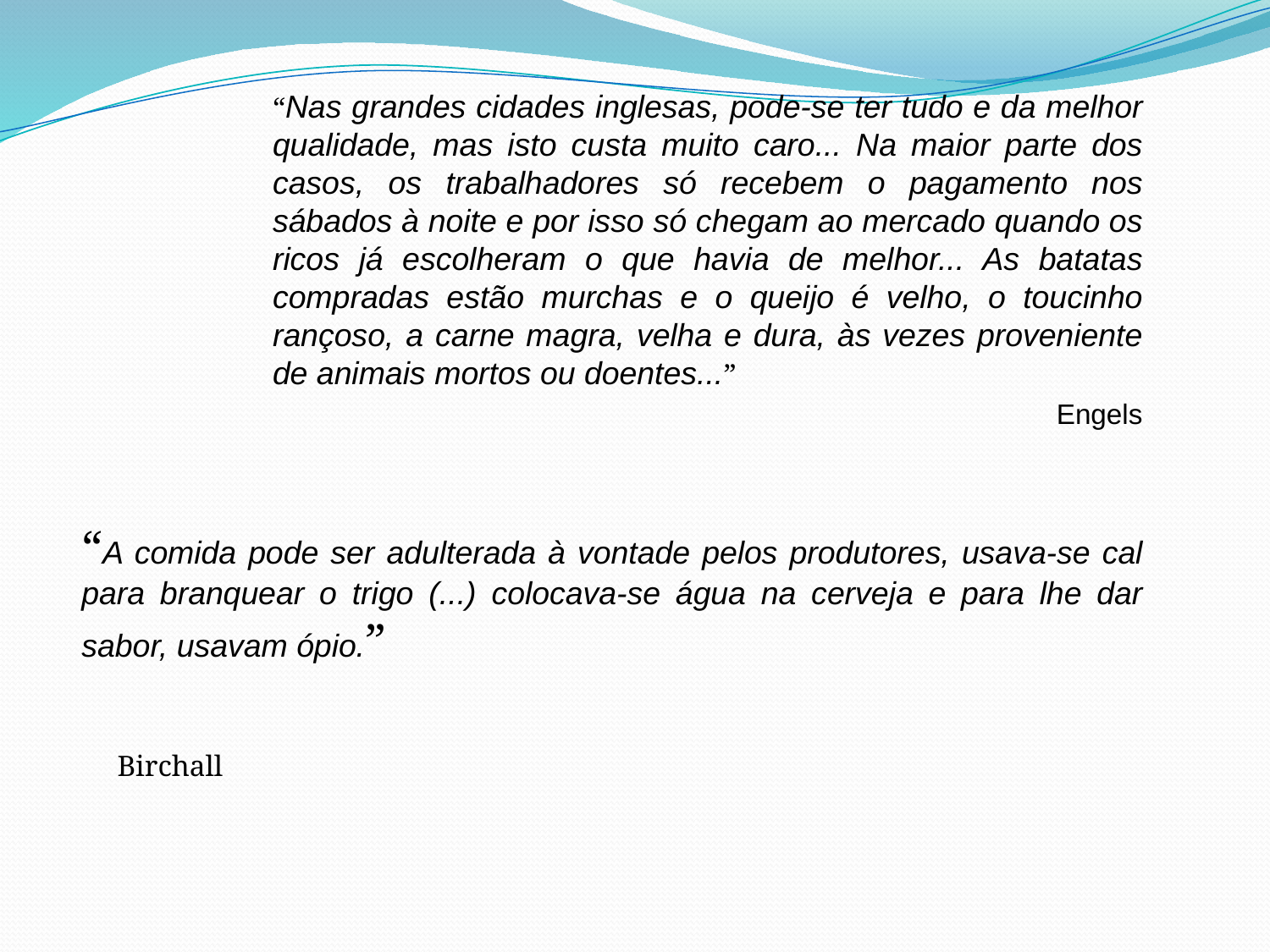

“Nas grandes cidades inglesas, pode-se ter tudo e da melhor qualidade, mas isto custa muito caro... Na maior parte dos casos, os trabalhadores só recebem o pagamento nos sábados à noite e por isso só chegam ao mercado quando os ricos já escolheram o que havia de melhor... As batatas compradas estão murchas e o queijo é velho, o toucinho rançoso, a carne magra, velha e dura, às vezes proveniente de animais mortos ou doentes...”
Engels

“A comida pode ser adulterada à vontade pelos produtores, usava-se cal para branquear o trigo (...) colocava-se água na cerveja e para lhe dar sabor, usavam ópio.”
                                                                                             Birchall